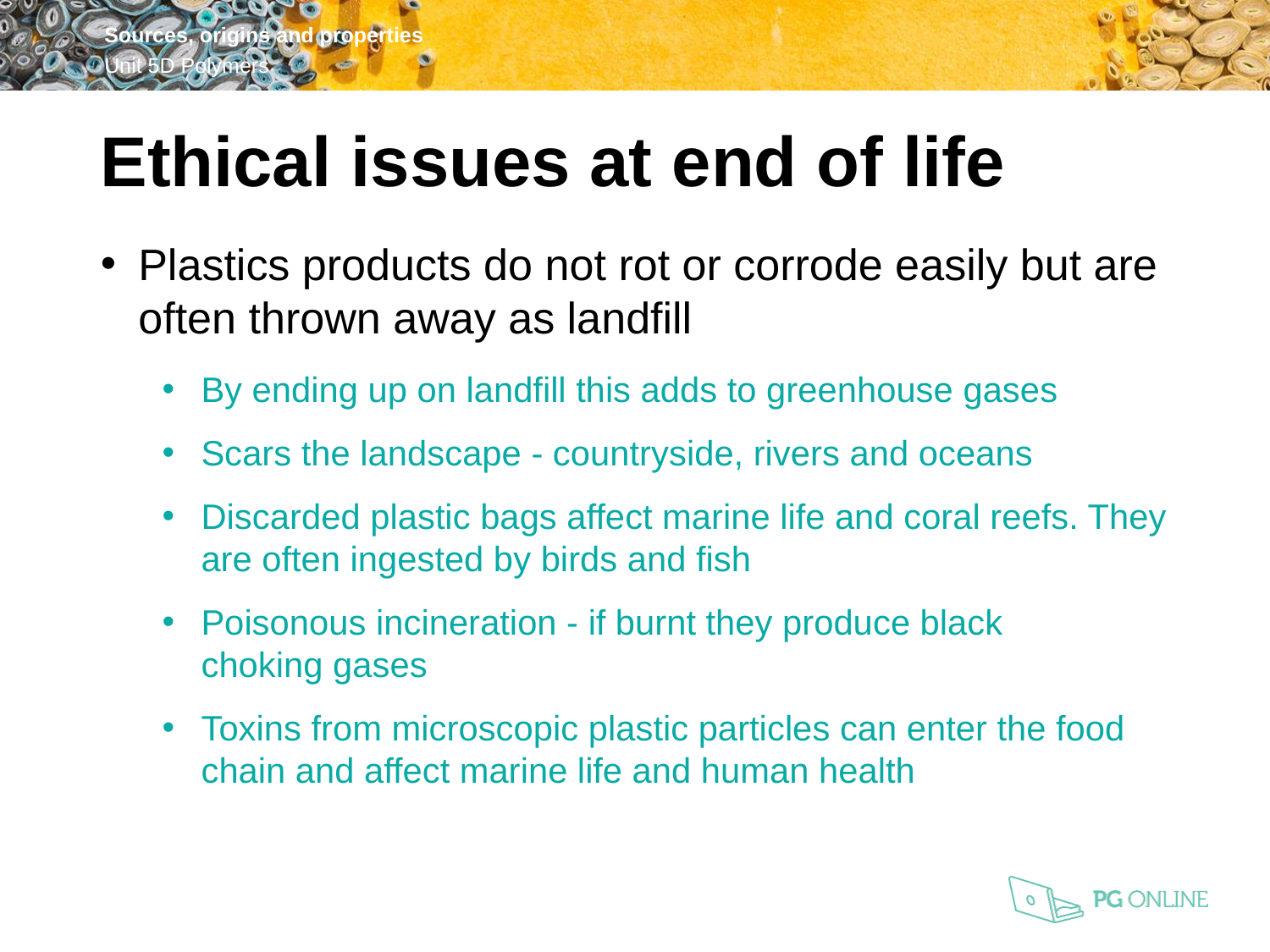

Ethical issues at end of life

Plastics products do not rot or corrode easily but are often thrown away as landfill
By ending up on landfill this adds to greenhouse gases
Scars the landscape - countryside, rivers and oceans
Discarded plastic bags affect marine life and coral reefs. They are often ingested by birds and fish
Poisonous incineration - if burnt they produce black
choking gases
Toxins from microscopic plastic particles can enter the food chain and affect marine life and human health